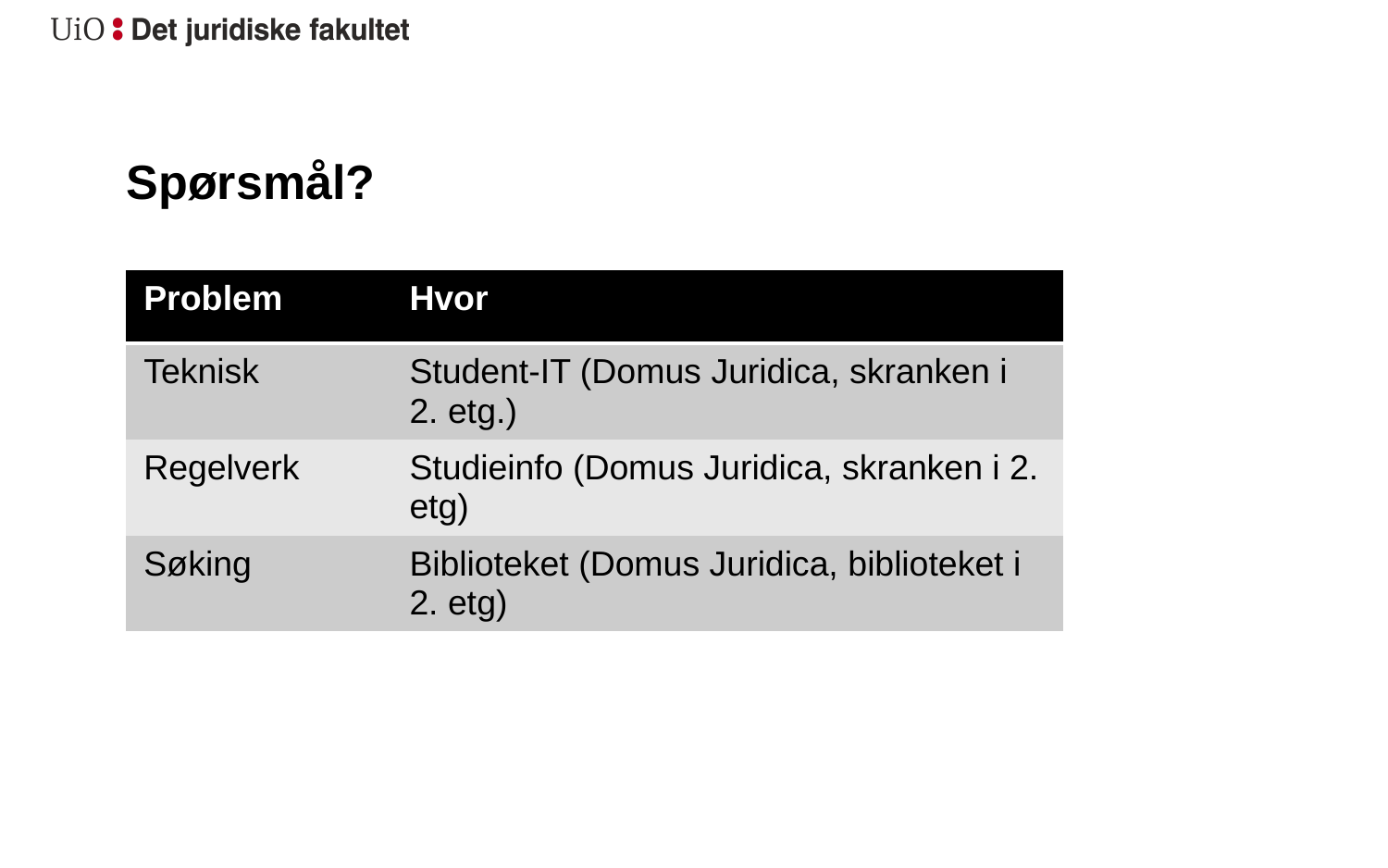

# Spørsmål?
| Problem | Hvor |
| --- | --- |
| Teknisk | Student-IT (Domus Juridica, skranken i 2. etg.) |
| Regelverk | Studieinfo (Domus Juridica, skranken i 2. etg) |
| Søking | Biblioteket (Domus Juridica, biblioteket i 2. etg) |